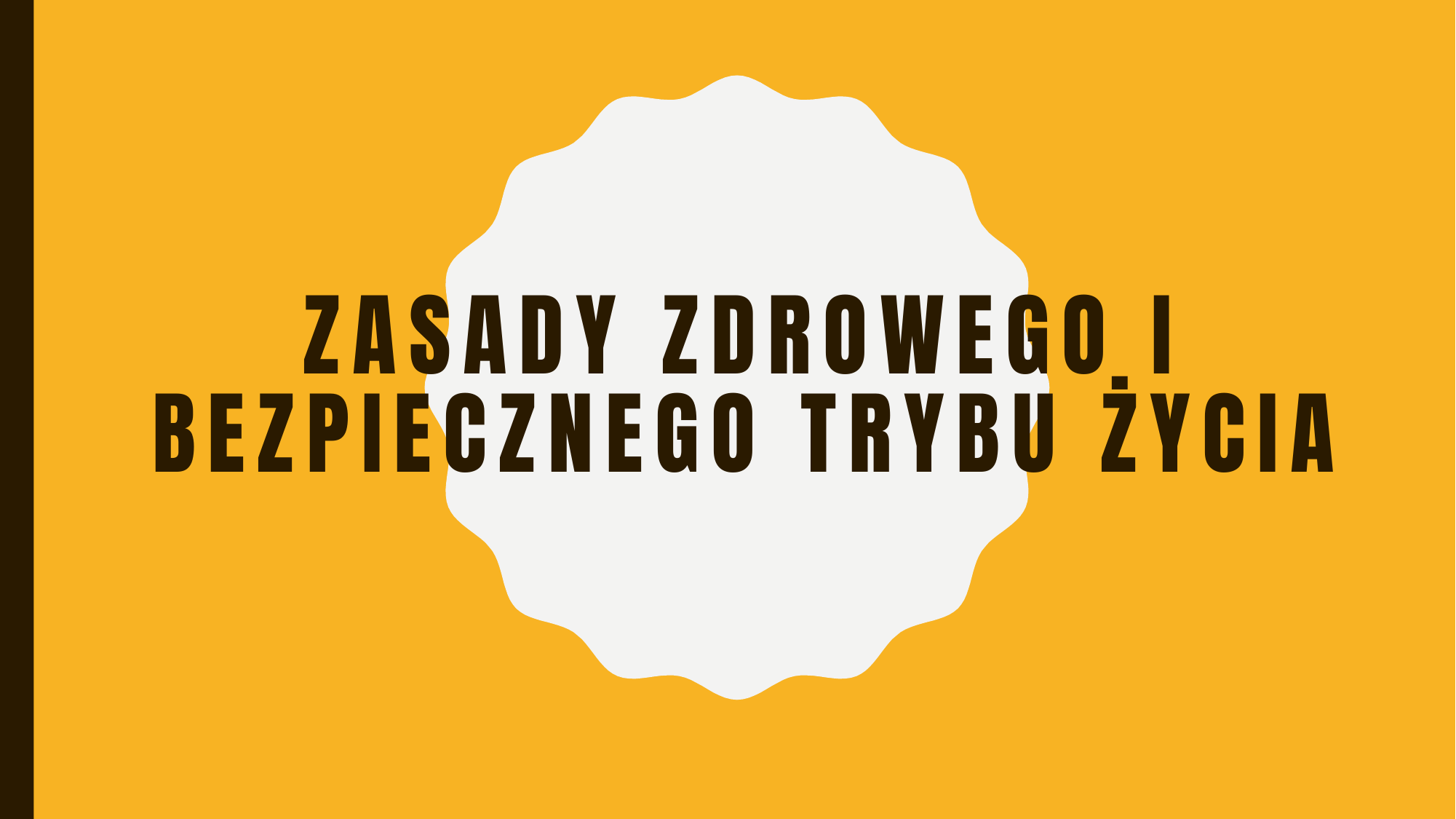

# Zasady zdrowego i bezpiecznego trybu Życia